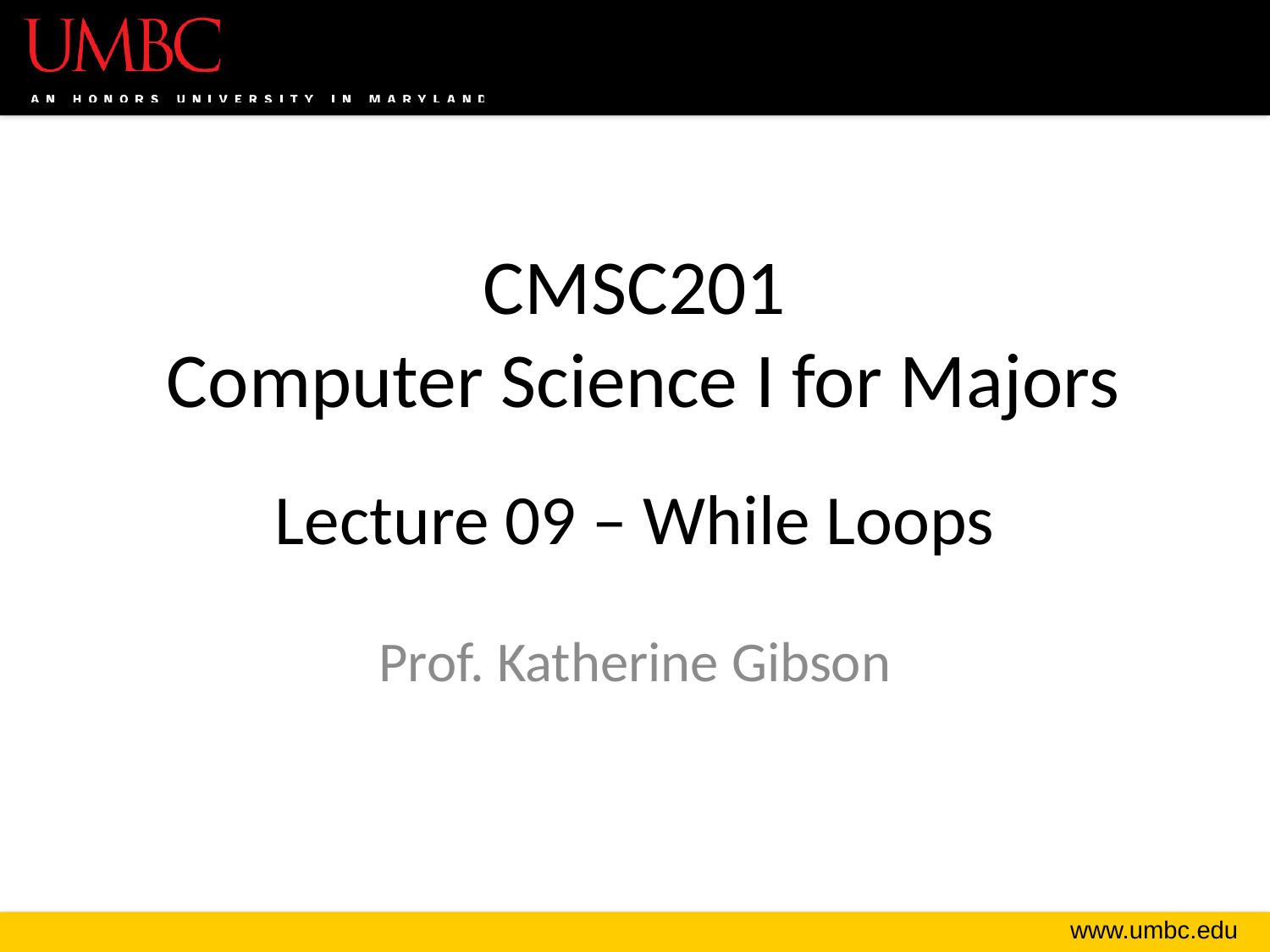

# CMSC201 Computer Science I for Majors Lecture 09 – While Loops

Prof. Katherine Gibson